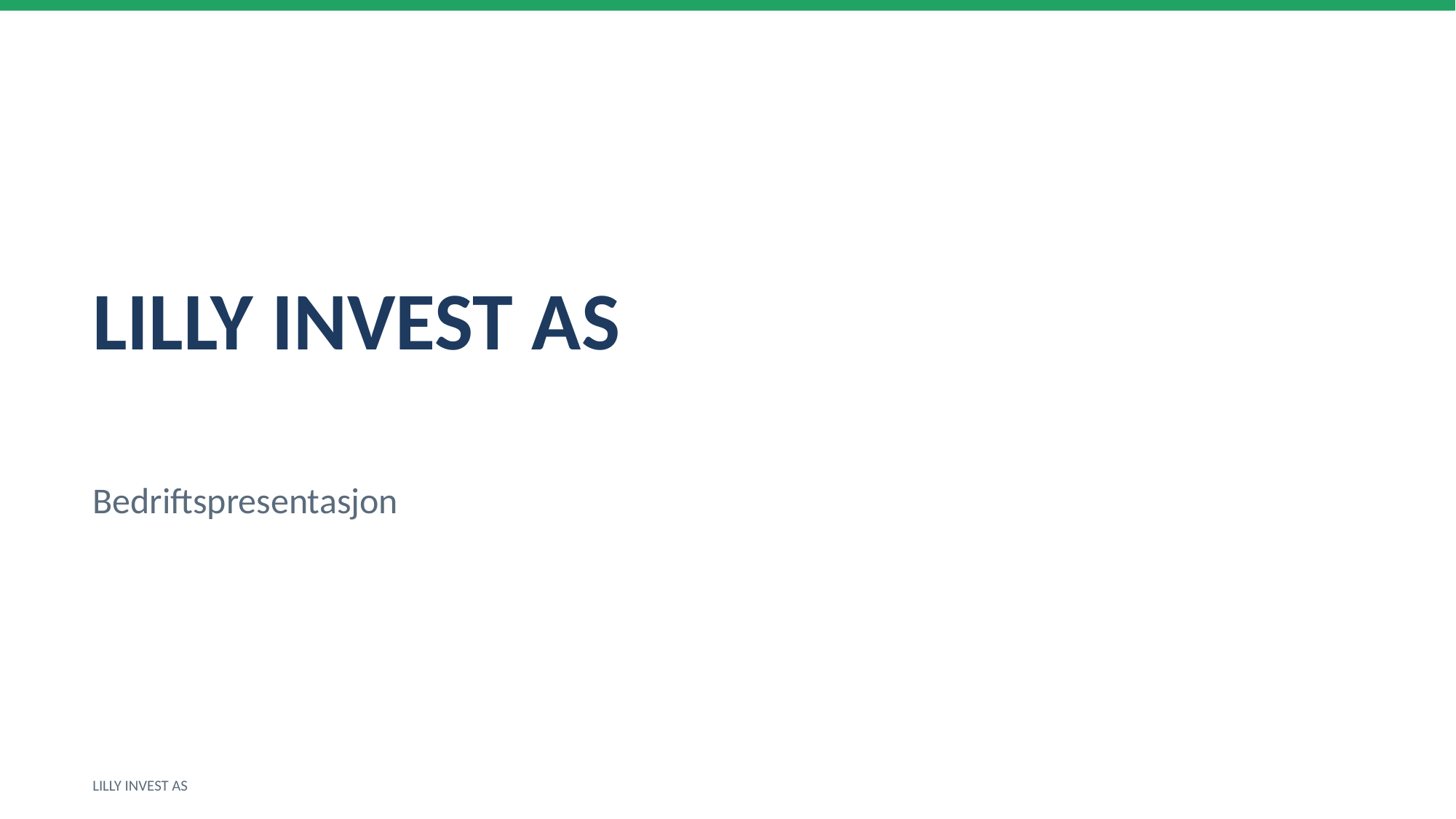

LILLY INVEST AS
Bedriftspresentasjon
LILLY INVEST AS